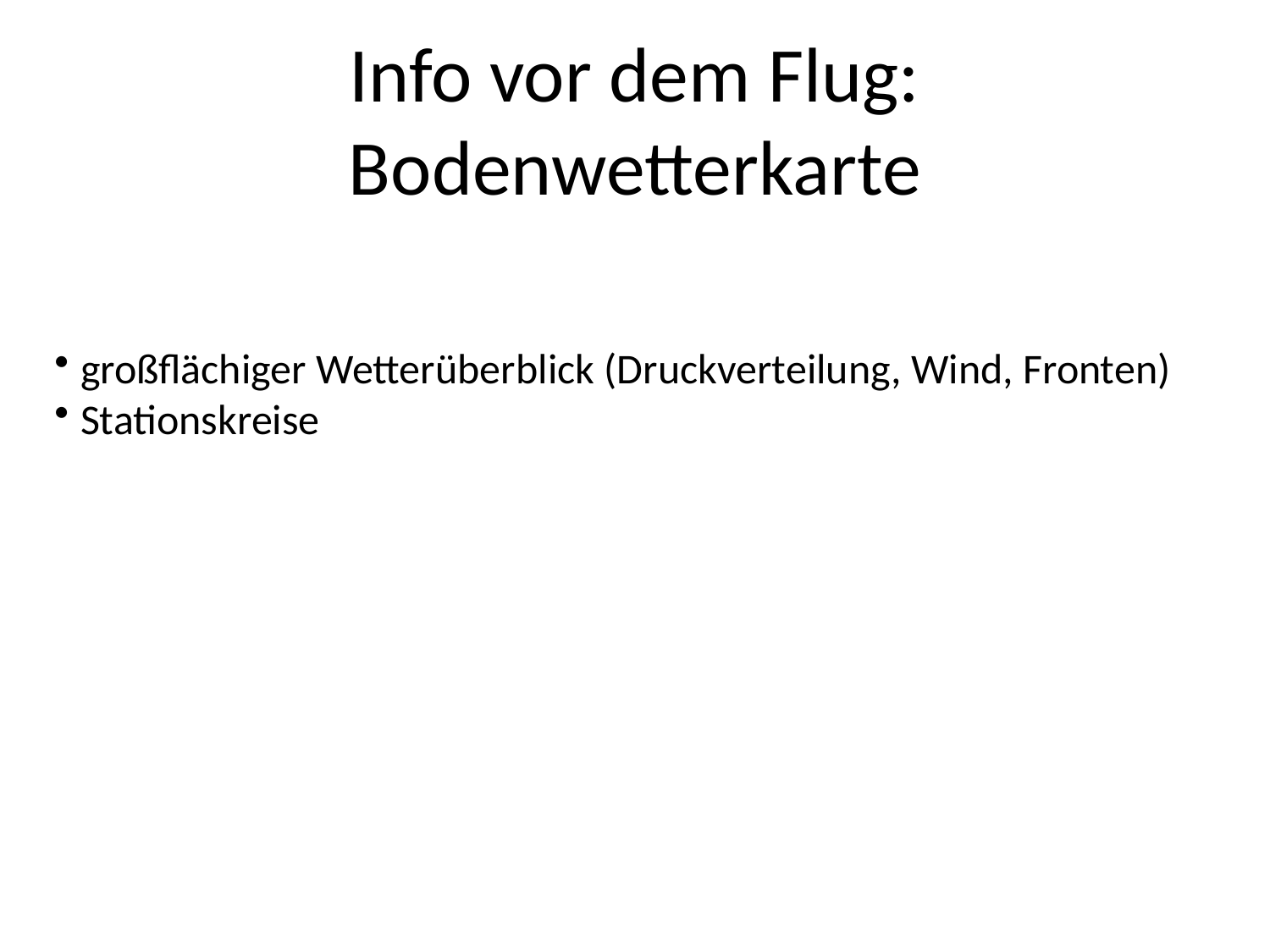

# Info vor dem Flug: Bodenwetterkarte
großflächiger Wetterüberblick (Druckverteilung, Wind, Fronten)
Stationskreise